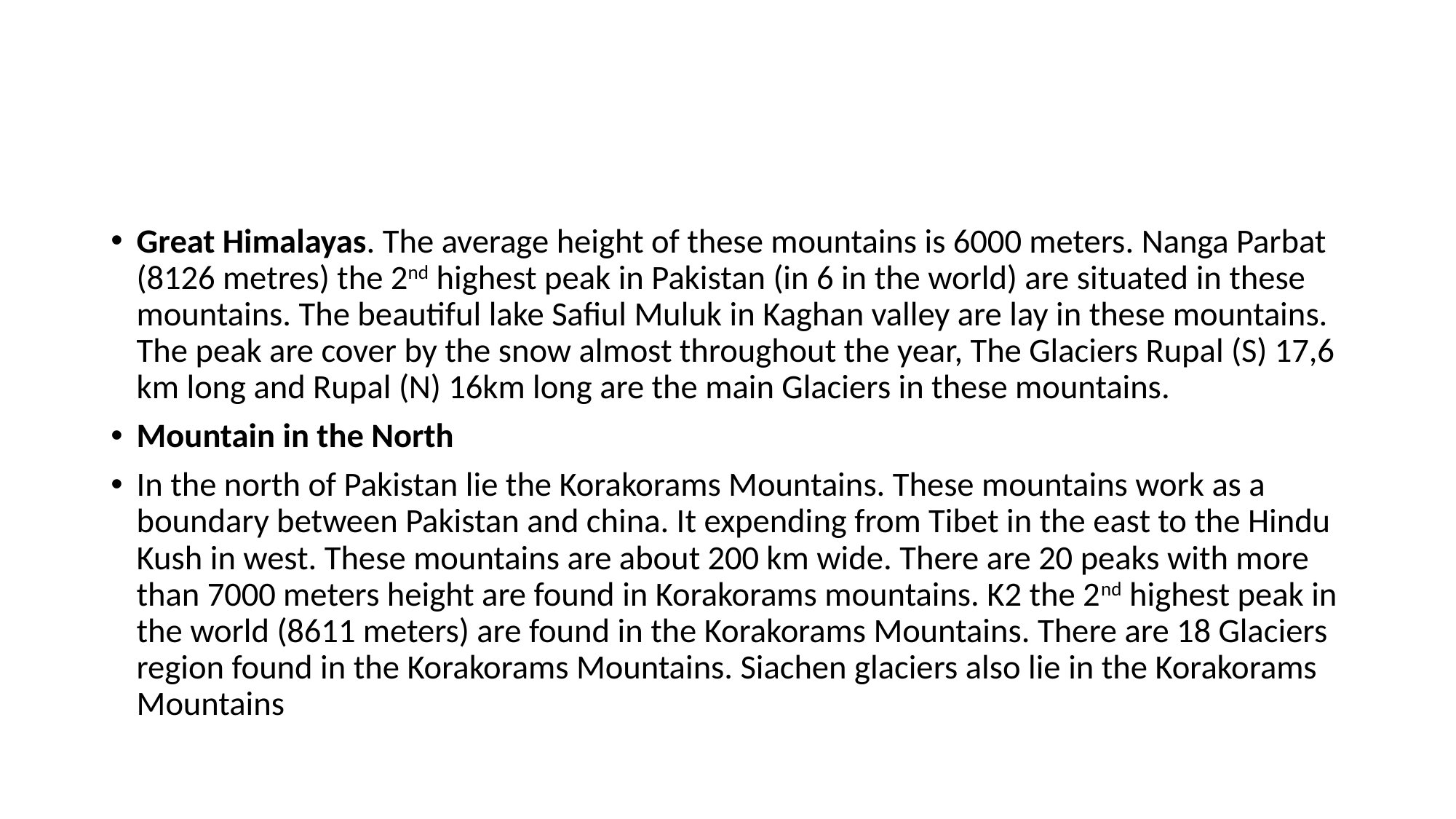

#
Great Himalayas. The average height of these mountains is 6000 meters. Nanga Parbat (8126 metres) the 2nd highest peak in Pakistan (in 6 in the world) are situated in these mountains. The beautiful lake Safiul Muluk in Kaghan valley are lay in these mountains. The peak are cover by the snow almost throughout the year, The Glaciers Rupal (S) 17,6 km long and Rupal (N) 16km long are the main Glaciers in these mountains.
Mountain in the North
In the north of Pakistan lie the Korakorams Mountains. These mountains work as a boundary between Pakistan and china. It expending from Tibet in the east to the Hindu Kush in west. These mountains are about 200 km wide. There are 20 peaks with more than 7000 meters height are found in Korakorams mountains. K2 the 2nd highest peak in the world (8611 meters) are found in the Korakorams Mountains. There are 18 Glaciers region found in the Korakorams Mountains. Siachen glaciers also lie in the Korakorams Mountains